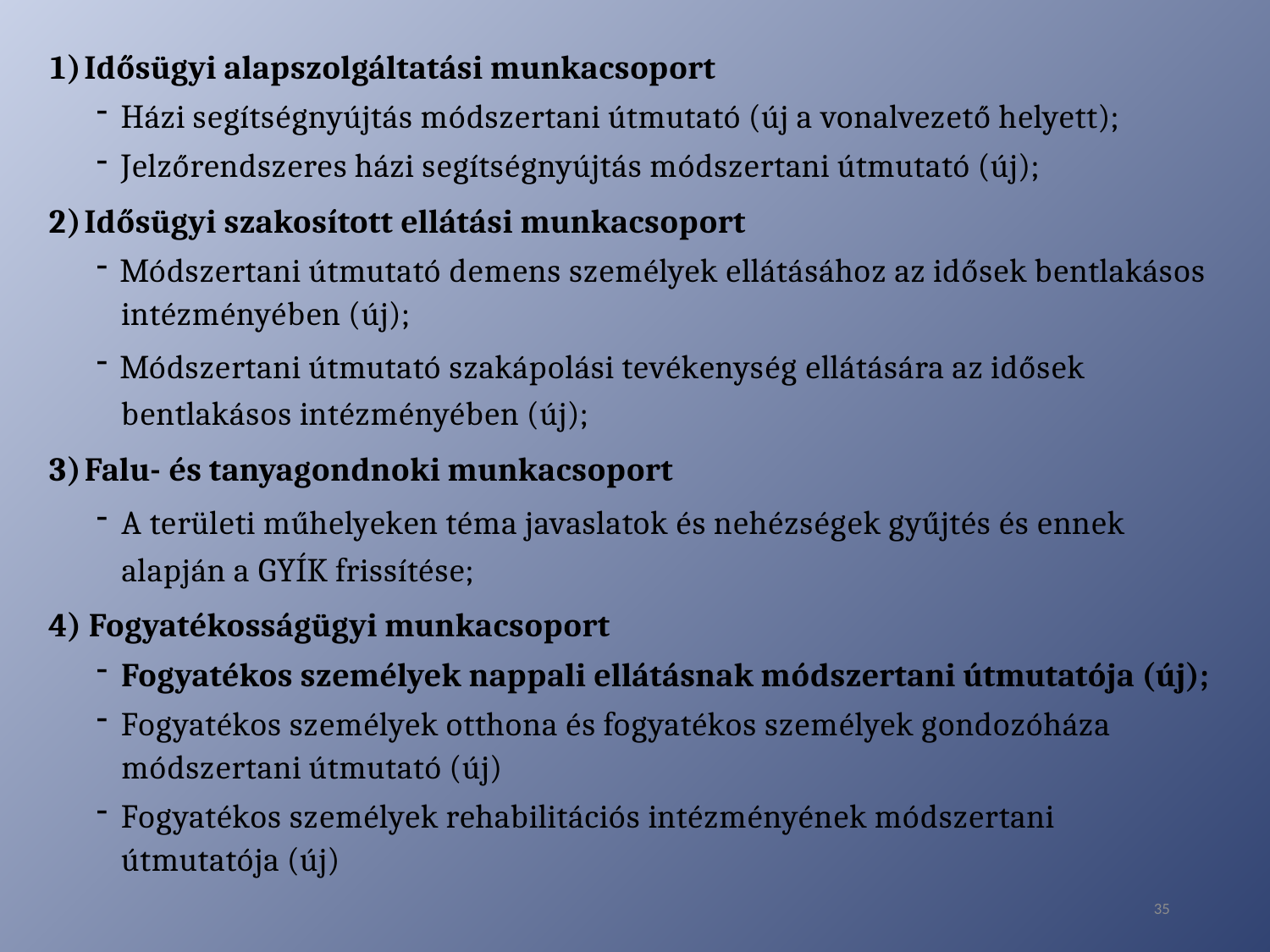

Idősügyi alapszolgáltatási munkacsoport
Házi segítségnyújtás módszertani útmutató (új a vonalvezető helyett);
Jelzőrendszeres házi segítségnyújtás módszertani útmutató (új);
Idősügyi szakosított ellátási munkacsoport
Módszertani útmutató demens személyek ellátásához az idősek bentlakásos intézményében (új);
Módszertani útmutató szakápolási tevékenység ellátására az idősek bentlakásos intézményében (új);
Falu- és tanyagondnoki munkacsoport
A területi műhelyeken téma javaslatok és nehézségek gyűjtés és ennek alapján a GYÍK frissítése;
4) Fogyatékosságügyi munkacsoport
Fogyatékos személyek nappali ellátásnak módszertani útmutatója (új);
Fogyatékos személyek otthona és fogyatékos személyek gondozóháza módszertani útmutató (új)
Fogyatékos személyek rehabilitációs intézményének módszertani útmutatója (új)

35